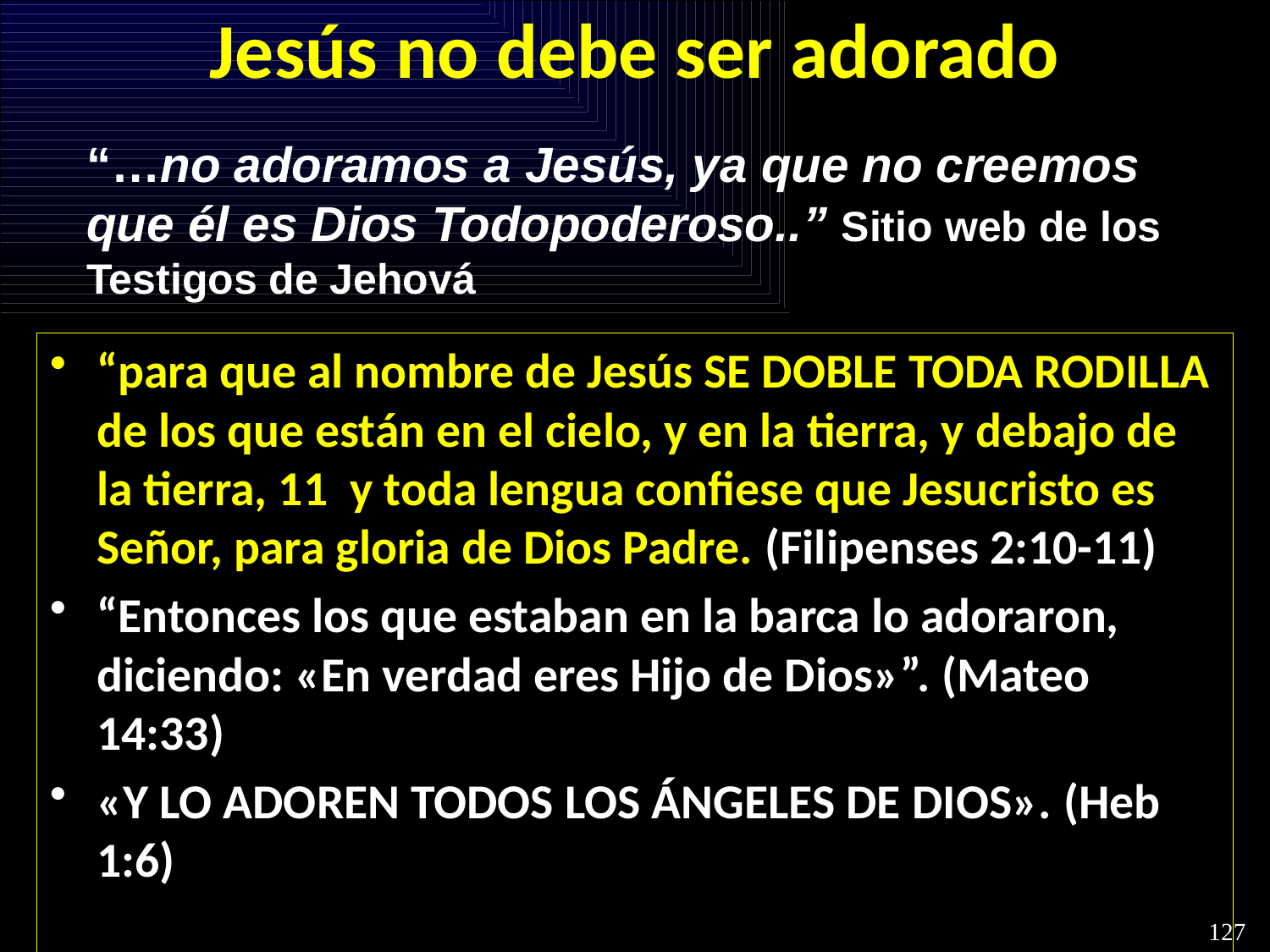

# Jesús no debe ser adorado
“…no adoramos a Jesús, ya que no creemos que él es Dios Todopoderoso..” Sitio web de los Testigos de Jehová
“para que al nombre de Jesús SE DOBLE TODA RODILLA de los que están en el cielo, y en la tierra, y debajo de la tierra, 11  y toda lengua confiese que Jesucristo es Señor, para gloria de Dios Padre. (Filipenses 2:10-11)
“Entonces los que estaban en la barca lo adoraron, diciendo: «En verdad eres Hijo de Dios»”. (Mateo 14:33)
«Y LO ADOREN TODOS LOS ÁNGELES DE DIOS». (Heb 1:6)
127